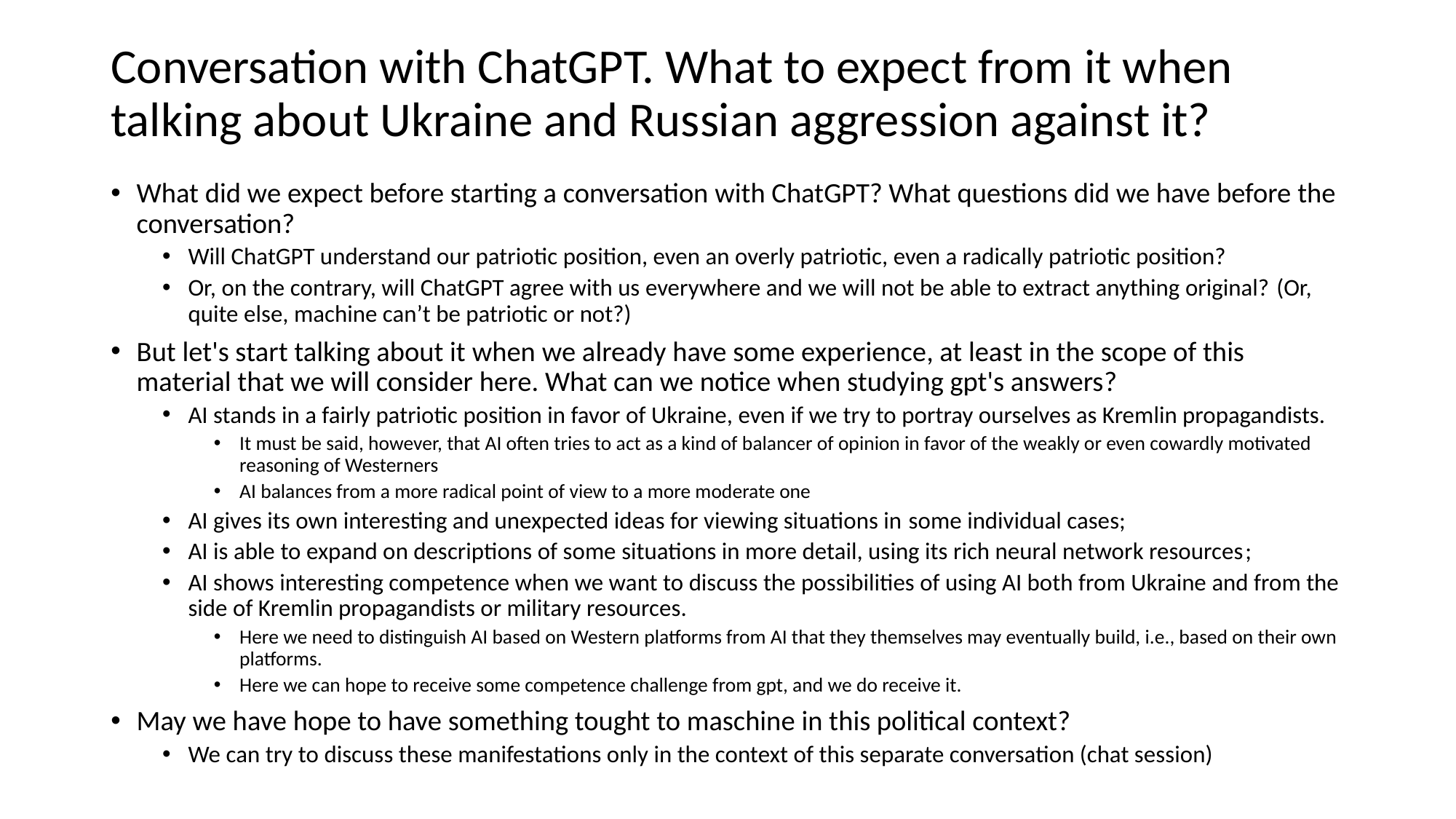

# Conversation with ChatGPT. What to expect from it when talking about Ukraine and Russian aggression against it?
What did we expect before starting a conversation with ChatGPT? What questions did we have before the conversation?
Will ChatGPT understand our patriotic position, even an overly patriotic, even a radically patriotic position?
Or, on the contrary, will ChatGPT agree with us everywhere and we will not be able to extract anything original? (Or, quite else, machine can’t be patriotic or not?)
But let's start talking about it when we already have some experience, at least in the scope of this material that we will consider here. What can we notice when studying gpt's answers?
AI stands in a fairly patriotic position in favor of Ukraine, even if we try to portray ourselves as Kremlin propagandists.
It must be said, however, that AI often tries to act as a kind of balancer of opinion in favor of the weakly or even cowardly motivated reasoning of Westerners
AI balances from a more radical point of view to a more moderate one
AI gives its own interesting and unexpected ideas for viewing situations in some individual cases;
AI is able to expand on descriptions of some situations in more detail, using its rich neural network resources;
AI shows interesting competence when we want to discuss the possibilities of using AI both from Ukraine and from the side of Kremlin propagandists or military resources.
Here we need to distinguish AI based on Western platforms from AI that they themselves may eventually build, i.e., based on their own platforms.
Here we can hope to receive some competence challenge from gpt, and we do receive it.
May we have hope to have something tought to maschine in this political context?
We can try to discuss these manifestations only in the context of this separate conversation (chat session)